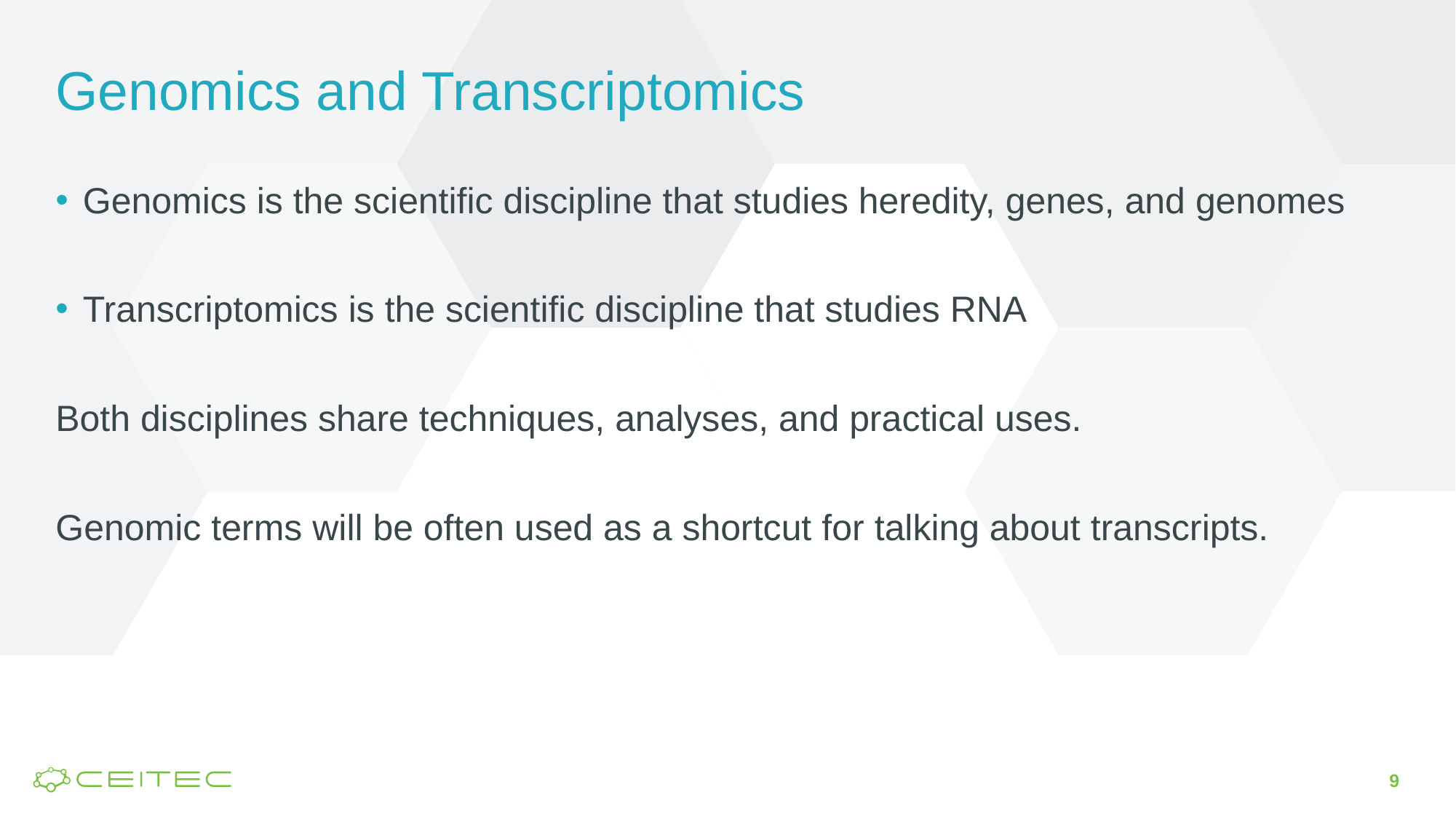

# Genomics and Transcriptomics
Genomics is the scientific discipline that studies heredity, genes, and genomes

Transcriptomics is the scientific discipline that studies RNA

Both disciplines share techniques, analyses, and practical uses.

Genomic terms will be often used as a shortcut for talking about transcripts.
9